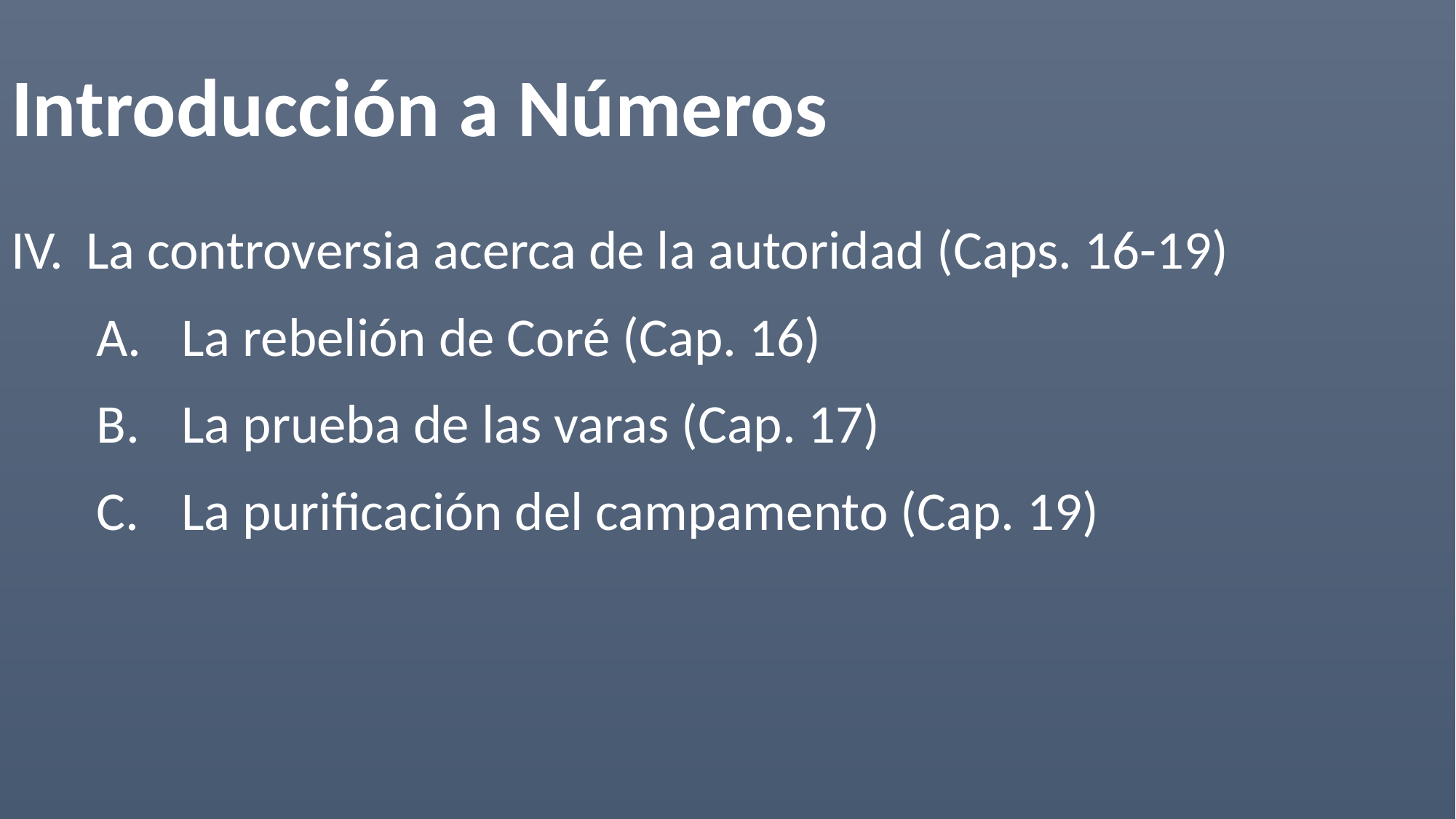

Introducción a Números

La controversia acerca de la autoridad (Caps. 16-19)
La rebelión de Coré (Cap. 16)
La prueba de las varas (Cap. 17)
La purificación del campamento (Cap. 19)